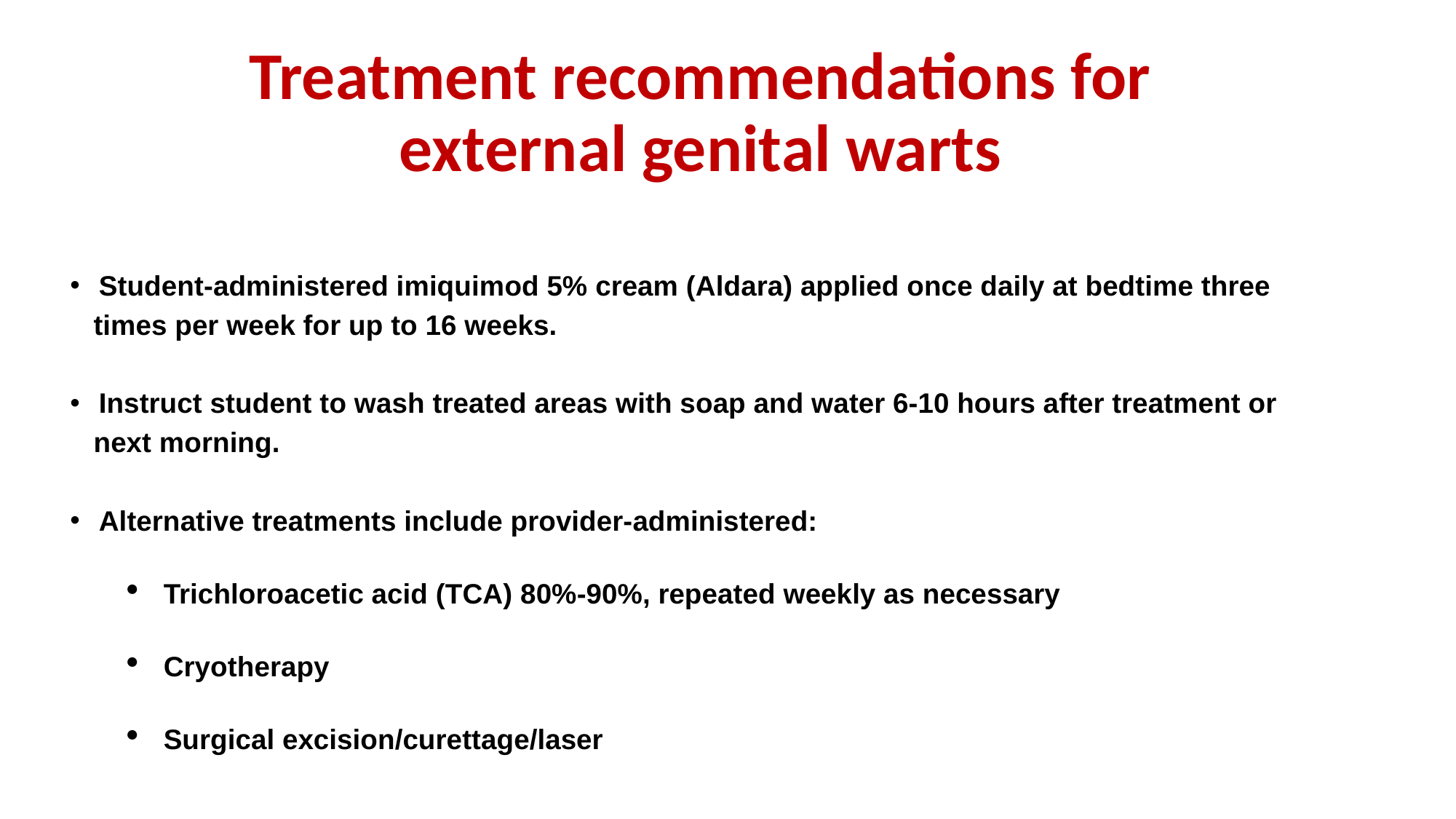

# Treatment recommendations for external genital warts
Student-administered imiquimod 5% cream (Aldara) applied once daily at bedtime three
   times per week for up to 16 weeks.

Instruct student to wash treated areas with soap and water 6-10 hours after treatment or
   next morning.
Alternative treatments include provider-administered:
Trichloroacetic acid (TCA) 80%-90%, repeated weekly as necessary
Cryotherapy
Surgical excision/curettage/laser